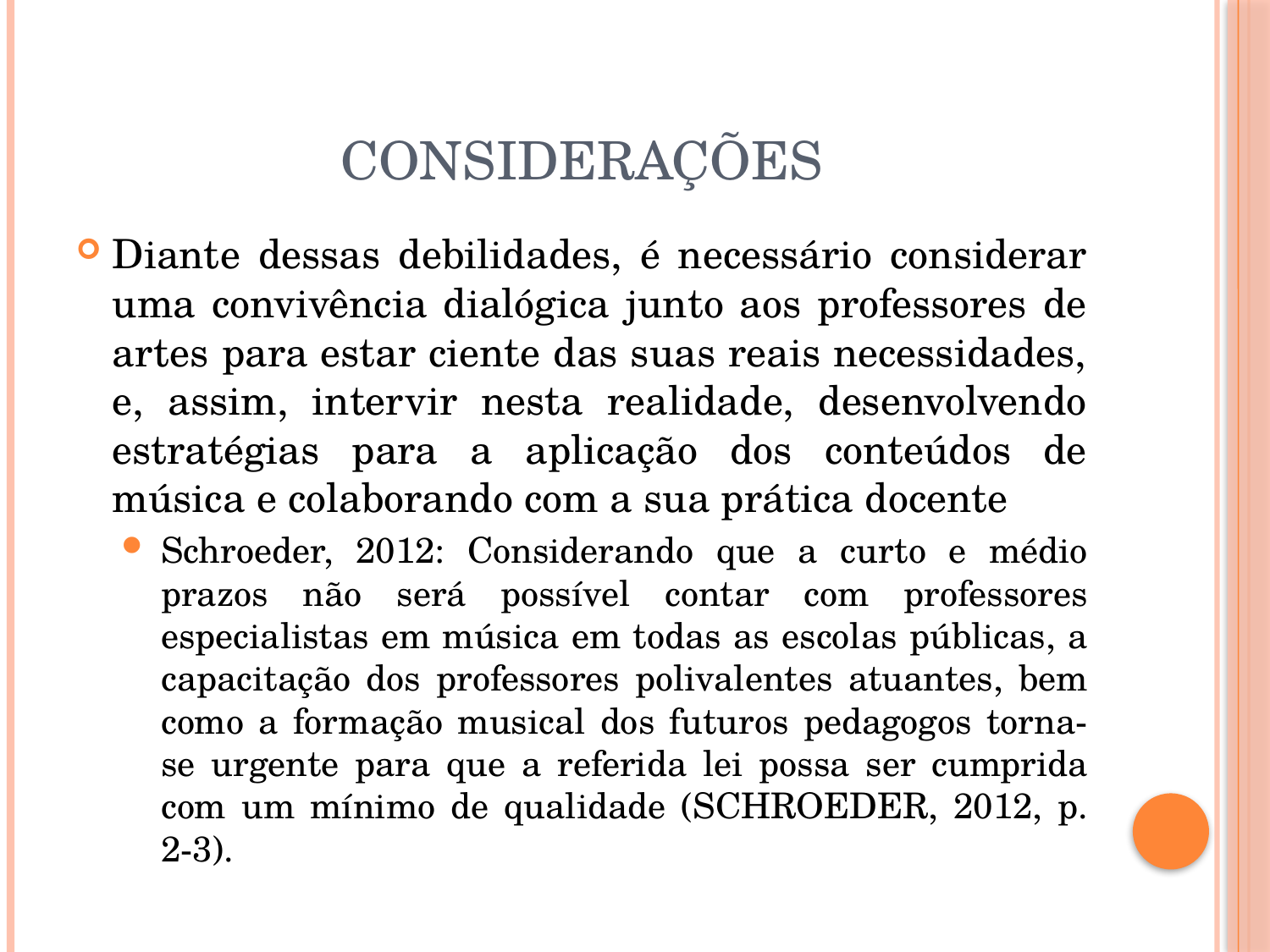

# Considerações
Diante dessas debilidades, é necessário considerar uma convivência dialógica junto aos professores de artes para estar ciente das suas reais necessidades, e, assim, intervir nesta realidade, desenvolvendo estratégias para a aplicação dos conteúdos de música e colaborando com a sua prática docente
Schroeder, 2012: Considerando que a curto e médio prazos não será possível contar com professores especialistas em música em todas as escolas públicas, a capacitação dos professores polivalentes atuantes, bem como a formação musical dos futuros pedagogos torna-se urgente para que a referida lei possa ser cumprida com um mínimo de qualidade (SCHROEDER, 2012, p. 2-3).